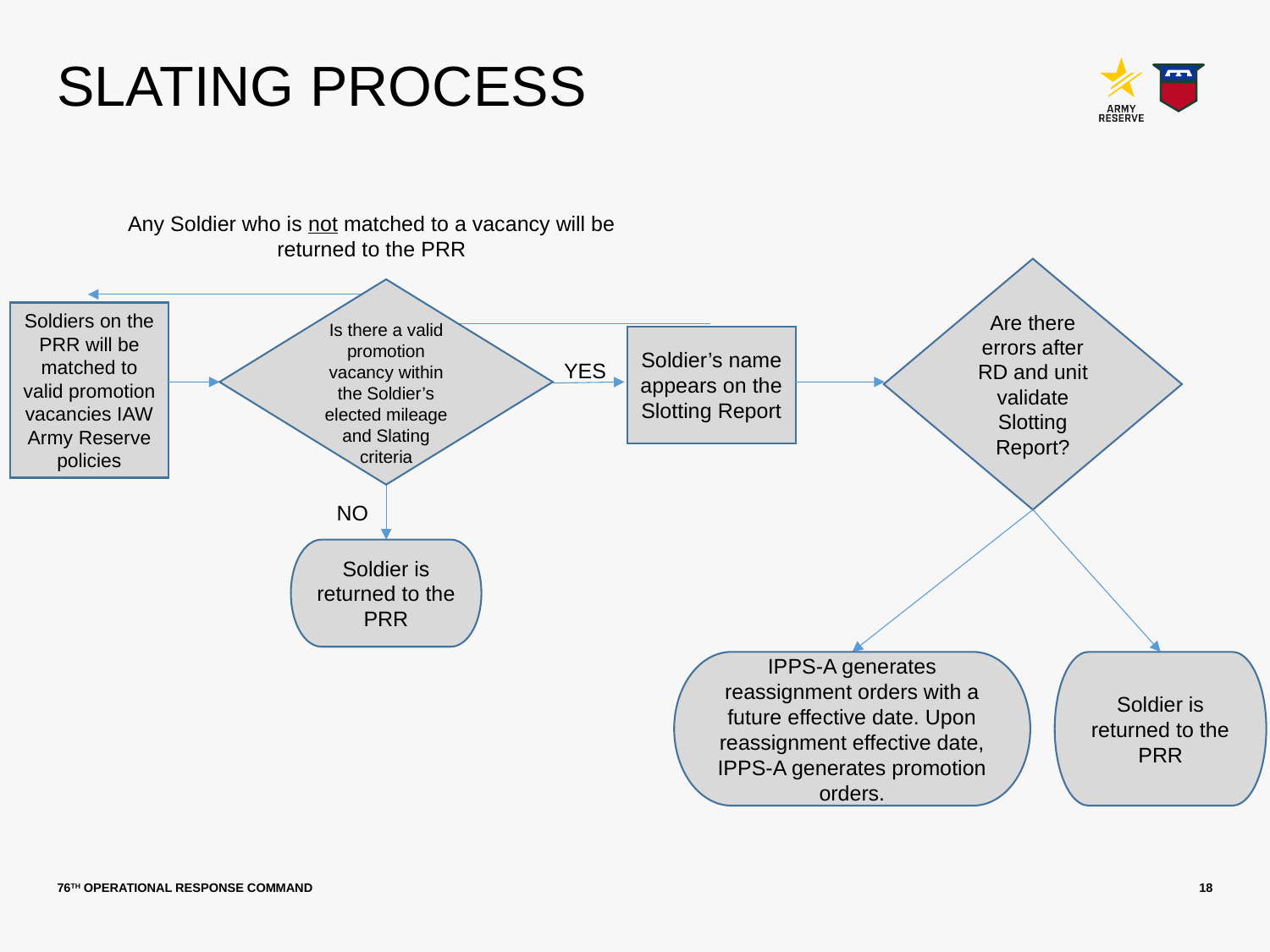

# SLATING PROCESS
Any Soldier who is not matched to a vacancy will be returned to the PRR
Are there errors after RD and unit validate Slotting Report?

Is there a valid promotion vacancy within the Soldier’s elected mileage and Slating criteria
Soldiers on the PRR will be matched to valid promotion vacancies IAW Army Reserve policies
Soldier’s name appears on the Slotting Report
YES
NO
Soldier is returned to the PRR
IPPS-A generates reassignment orders with a future effective date. Upon reassignment effective date, IPPS-A generates promotion orders.
Soldier is returned to the PRR